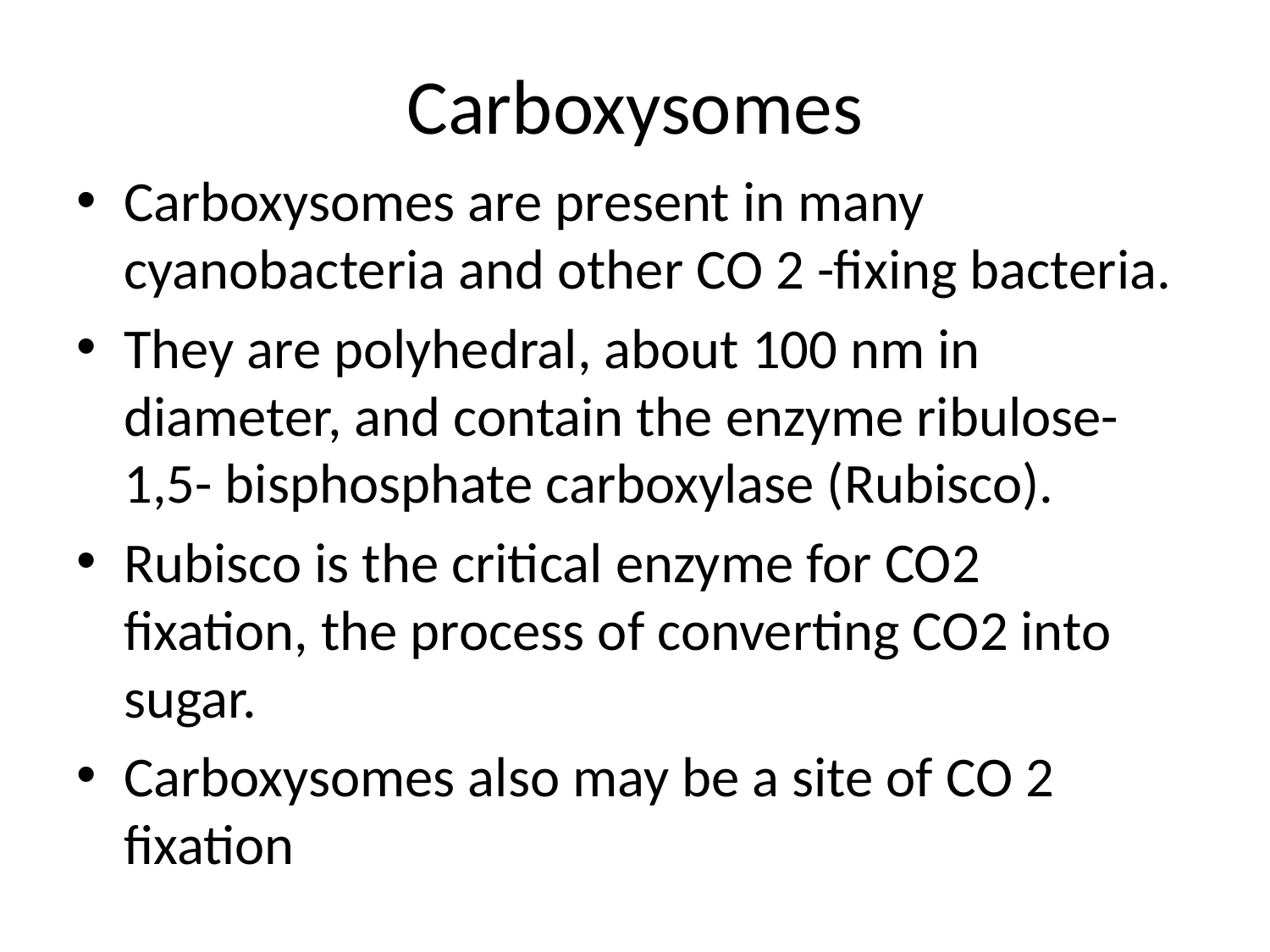

# Carboxysomes
Carboxysomes are present in many cyanobacteria and other CO 2 -fixing bacteria.
They are polyhedral, about 100 nm in diameter, and contain the enzyme ribulose-1,5- bisphosphate carboxylase (Rubisco).
Rubisco is the critical enzyme for CO2              fixation, the process of converting CO2 into sugar.
Carboxysomes also may be a site of CO 2 fixation